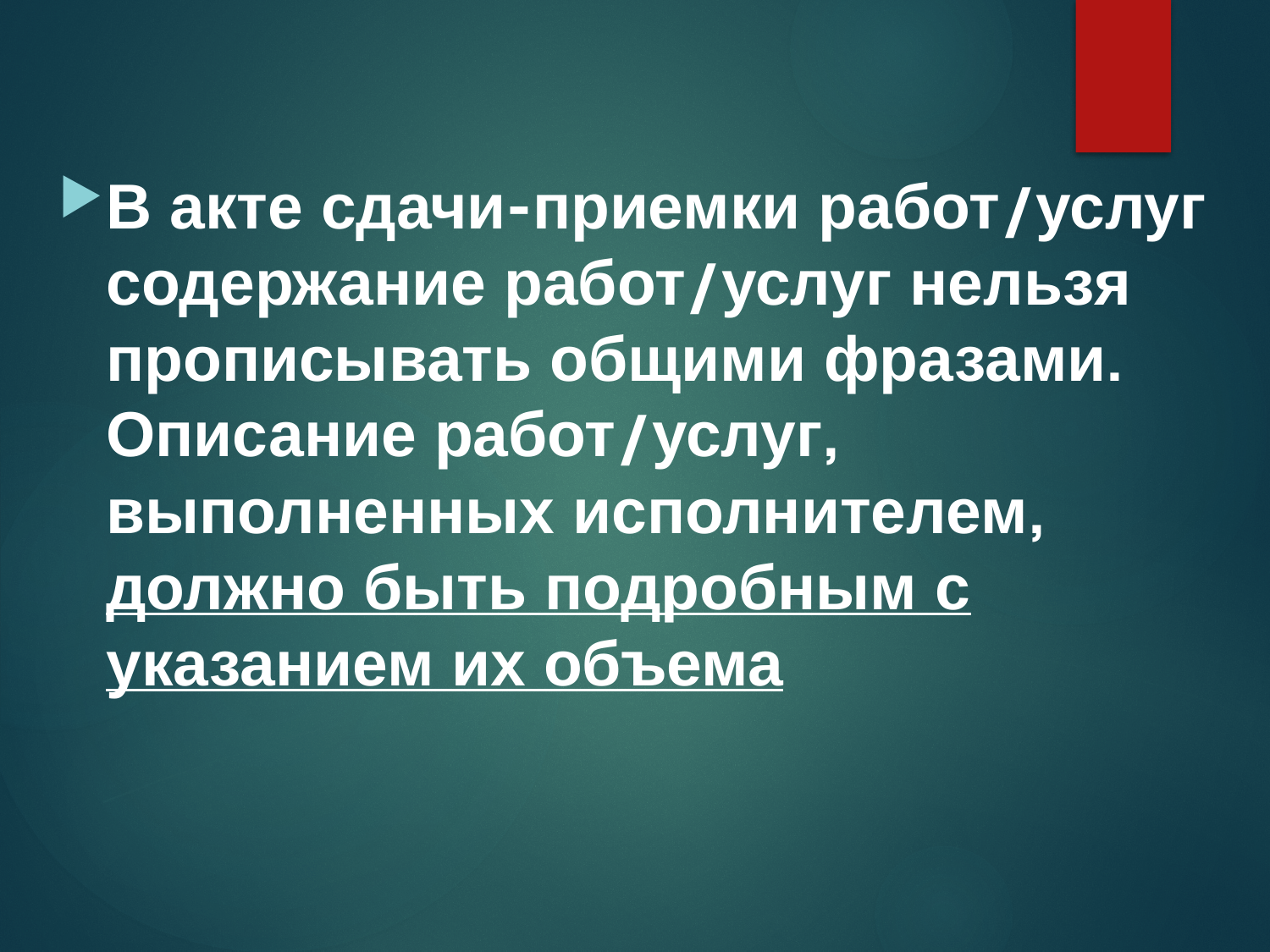

#
В акте сдачи-приемки работ/услуг содержание работ/услуг нельзя прописывать общими фразами. Описание работ/услуг, выполненных исполнителем, должно быть подробным с указанием их объема